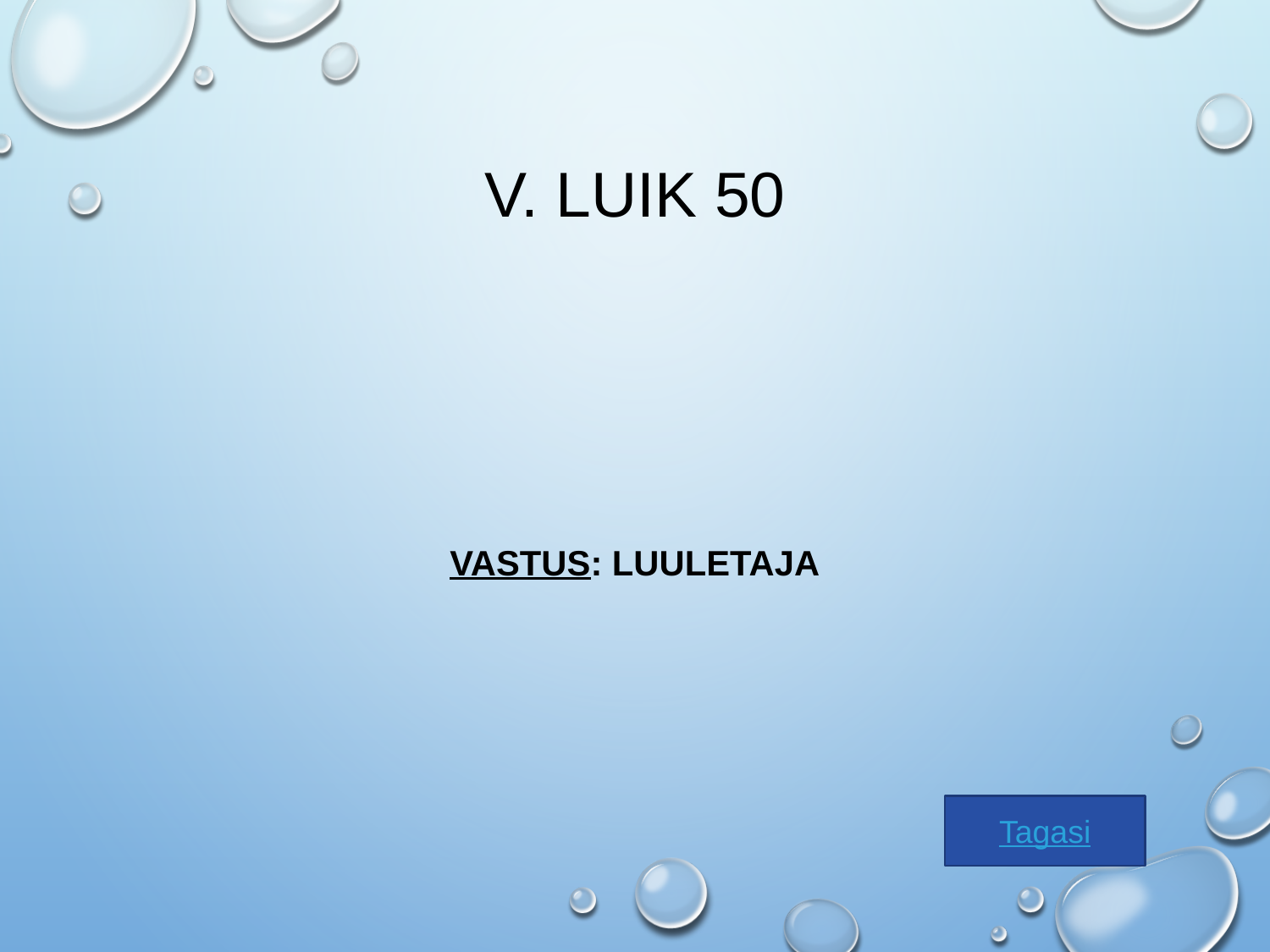

# V. Luik 50

VASTUS: Luuletaja
Tagasi